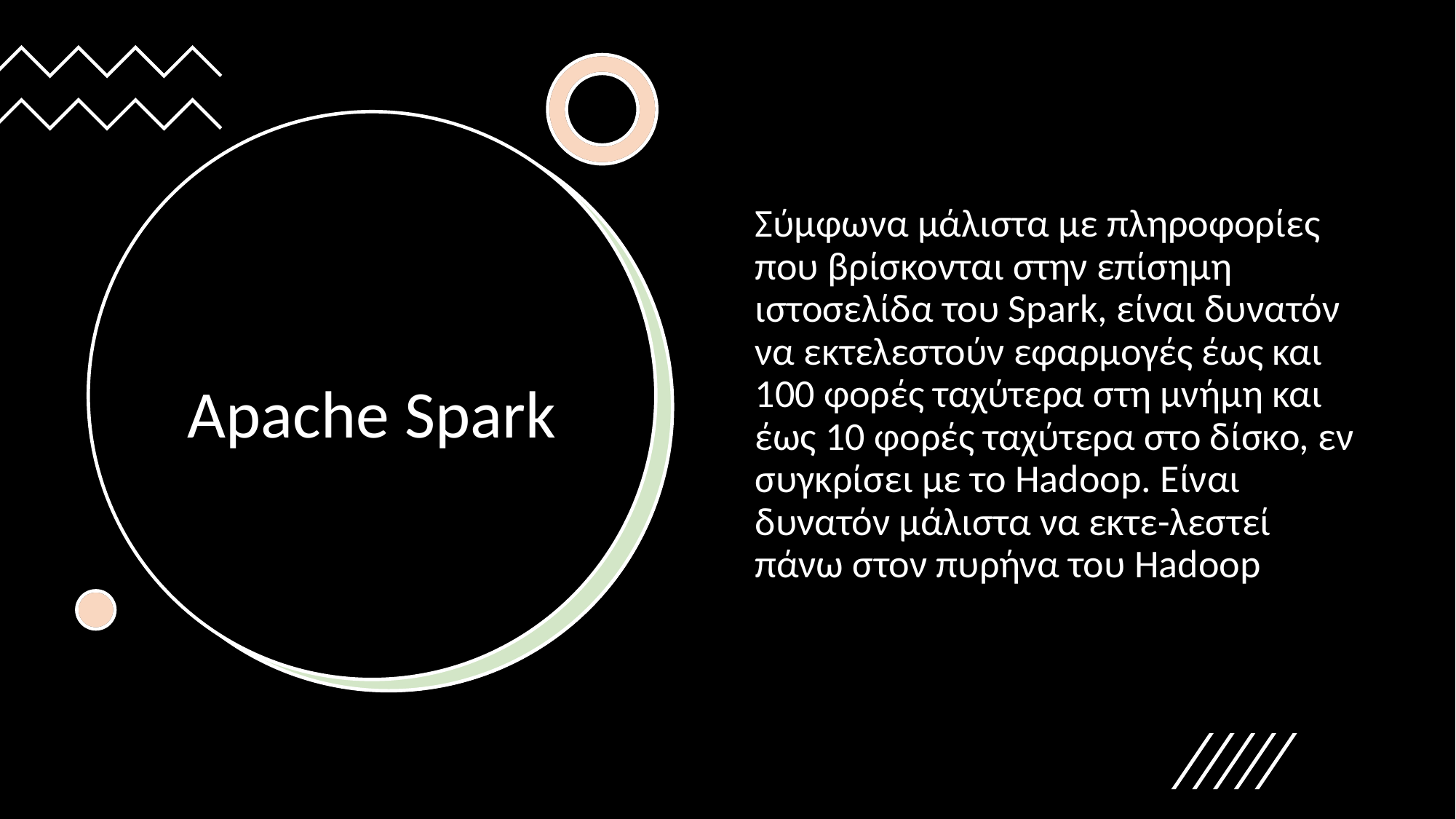

Σύμφωνα μάλιστα με πληροφορίες που βρίσκονται στην επίσημη ιστοσελίδα του Spark, είναι δυνατόν να εκτελεστούν εφαρμογές έως και 100 φορές ταχύτερα στη μνήμη και έως 10 φορές ταχύτερα στο δίσκο, εν συγκρίσει με το Hadoop. Είναι δυνατόν μάλιστα να εκτε-λεστεί πάνω στον πυρήνα του Hadoop
# Apache Spark